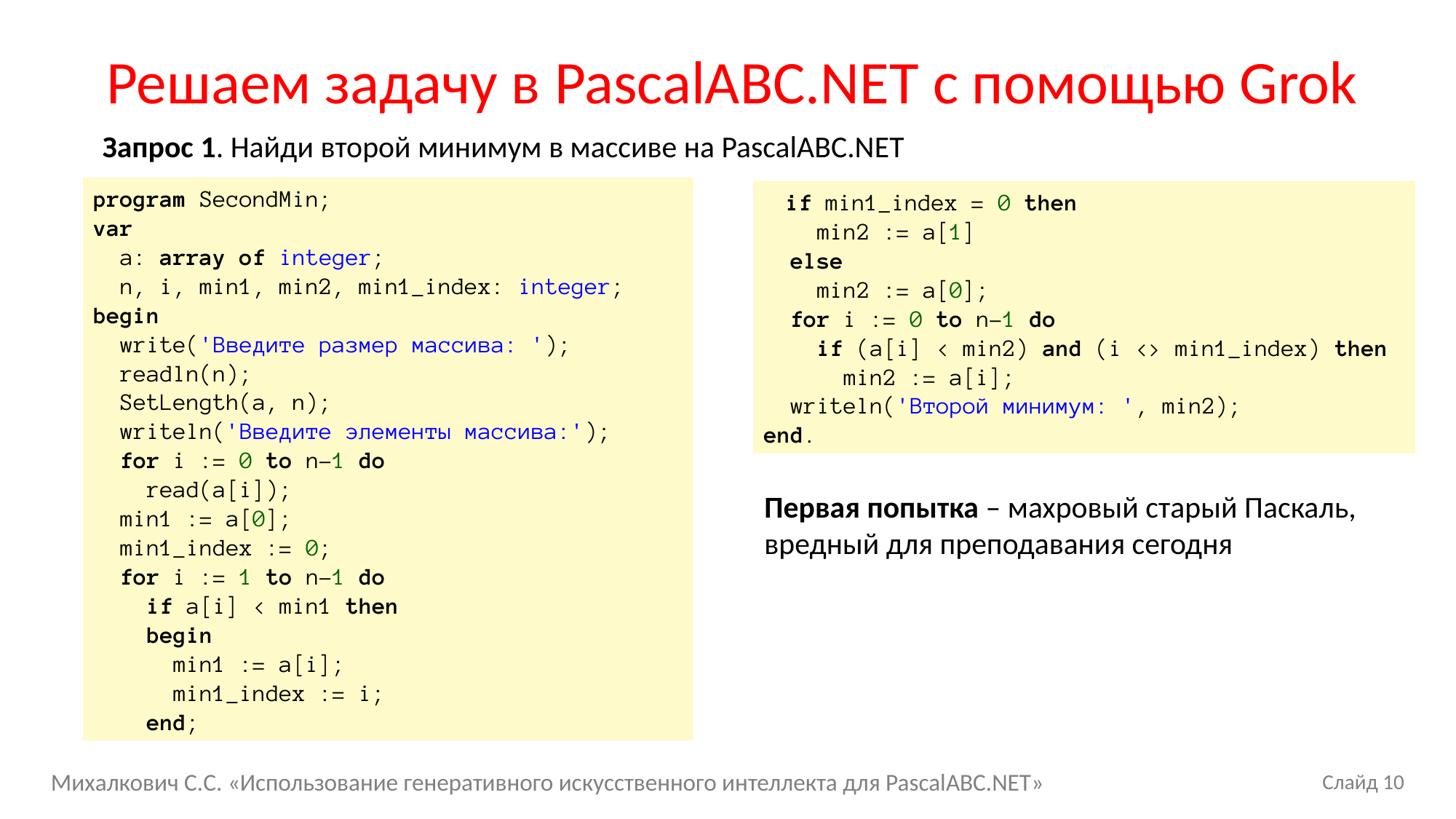

# Решаем задачу в PascalABC.NET с помощью Grok
Запрос 1. Найди второй минимум в массиве на PascalABC.NET
program SecondMin;
var
  a: array of integer;
  n, i, min1, min2, min1_index: integer;
begin
  write('Введите размер массива: ');
  readln(n);
  SetLength(a, n);
  writeln('Введите элементы массива:');
  for i := 0 to n-1 do
    read(a[i]);
  min1 := a[0];
  min1_index := 0;
  for i := 1 to n-1 do
    if a[i] < min1 then
    begin
      min1 := a[i];
      min1_index := i;
    end;
    if min1_index = 0 then
    min2 := a[1]
  else
    min2 := a[0];
  for i := 0 to n-1 do
    if (a[i] < min2) and (i <> min1_index) then
      min2 := a[i];
  writeln('Второй минимум: ', min2);
end.
Первая попытка – махровый старый Паскаль, вредный для преподавания сегодня
Михалкович С.С. «Использование генеративного искусственного интеллекта для PascalABC.NET»
Слайд 10